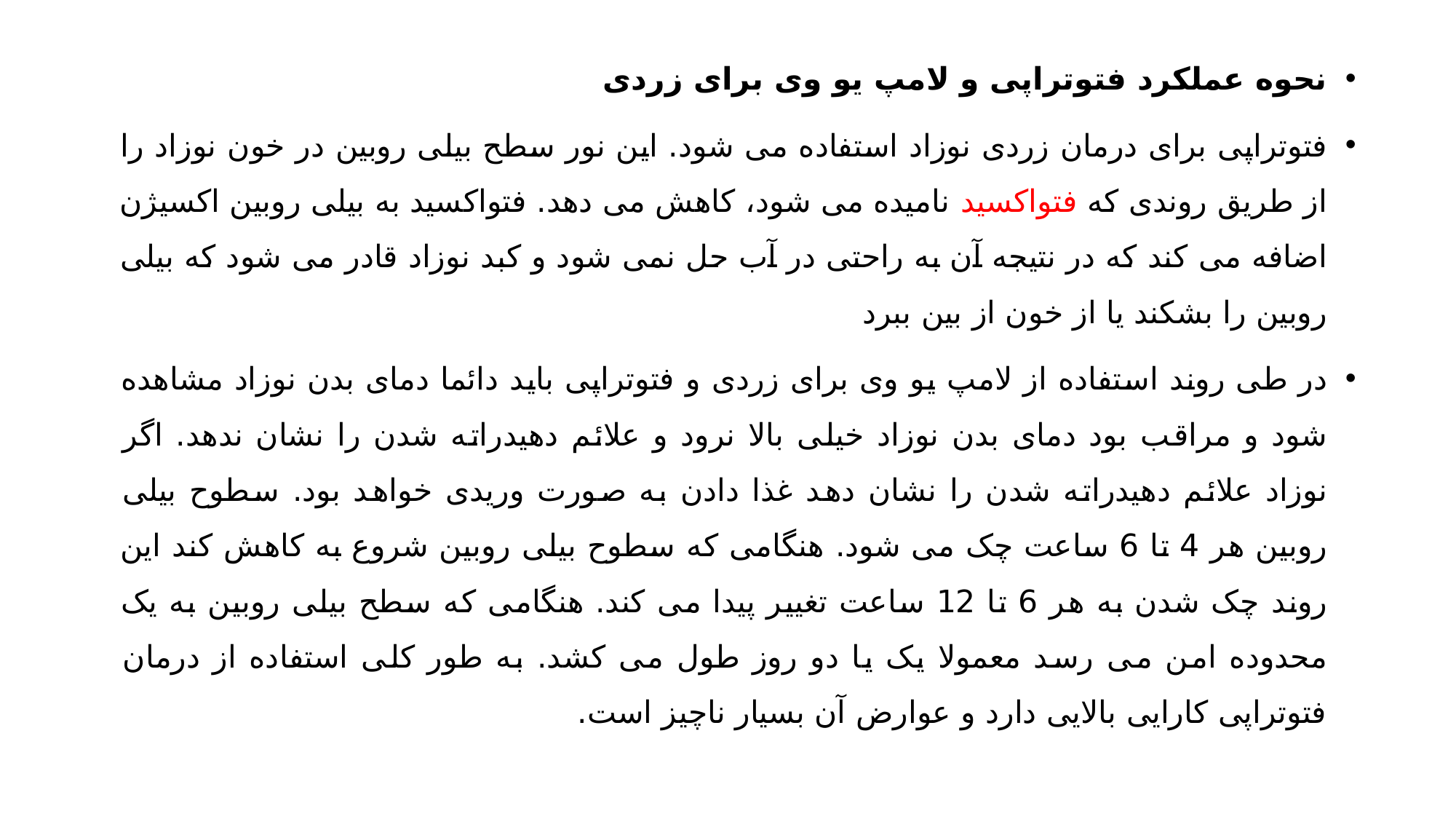

نحوه عملکرد فتوتراپی و لامپ یو وی برای زردی
فتوتراپی برای درمان زردی نوزاد استفاده می شود. این نور سطح بیلی روبین در خون نوزاد را از طریق روندی که فتواکسید نامیده می شود، کاهش می دهد. فتواکسید به بیلی روبین اکسیژن اضافه می کند که در نتیجه آن به راحتی در آب حل نمی شود و کبد نوزاد قادر می شود که بیلی روبین را بشکند یا از خون از بین ببرد
در طی روند استفاده از لامپ یو وی برای زردی و فتوتراپی باید دائما دمای بدن نوزاد مشاهده شود و مراقب بود دمای بدن نوزاد خیلی بالا نرود و علائم دهیدراته شدن را نشان ندهد. اگر نوزاد علائم دهیدراته شدن را نشان دهد غذا دادن به صورت وریدی خواهد بود. سطوح بیلی روبین هر 4 تا 6 ساعت چک می شود. هنگامی که سطوح بیلی روبین شروع به کاهش کند این روند چک شدن به هر 6 تا 12 ساعت تغییر پیدا می کند. هنگامی که سطح بیلی روبین به یک محدوده امن می رسد معمولا یک یا دو روز طول می کشد. به طور کلی استفاده از درمان فتوتراپی کارایی بالایی دارد و عوارض آن بسیار ناچیز است.